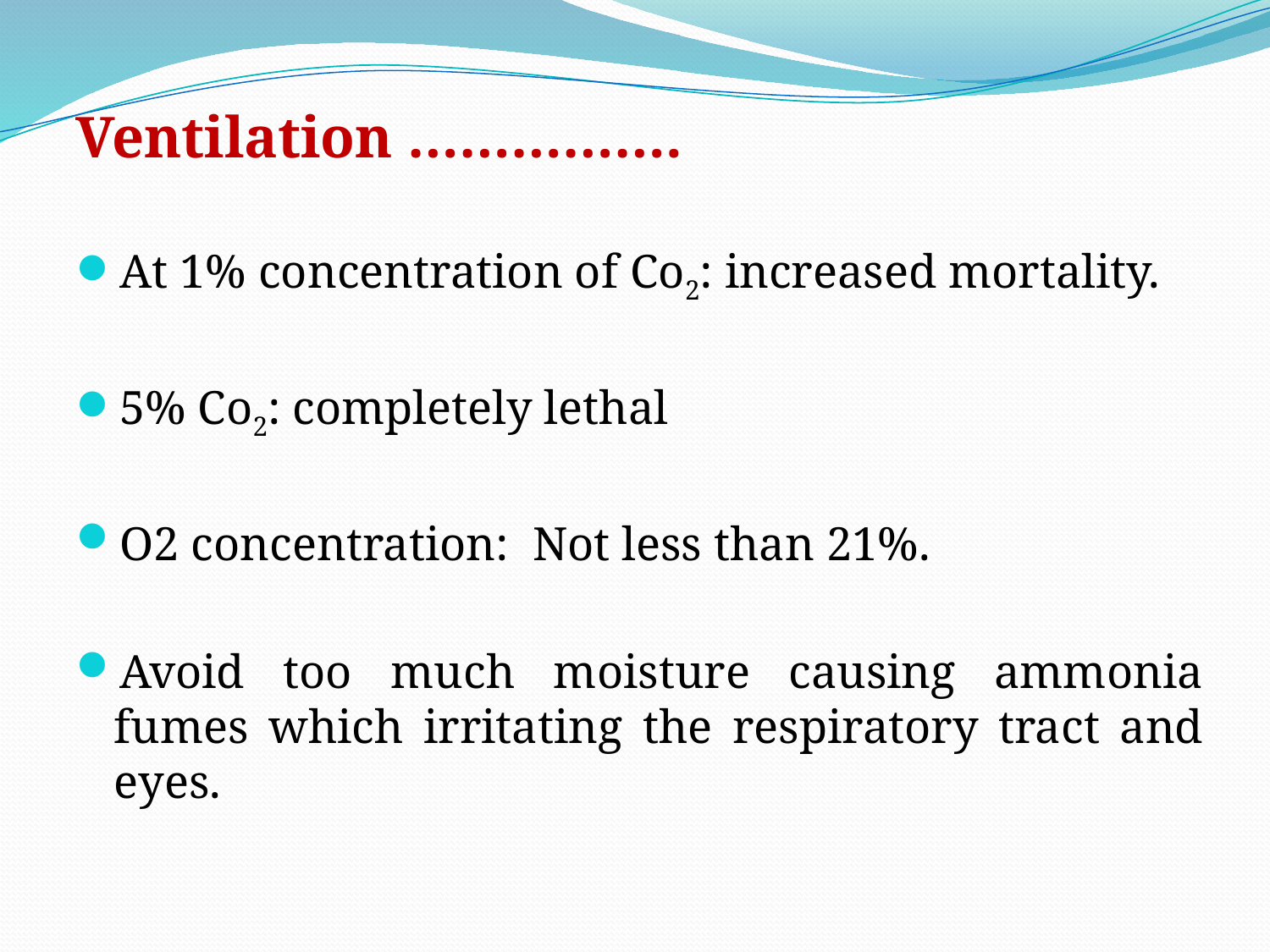

Ventilation …………….

At 1% concentration of Co2: increased mortality.

5% Co2: completely lethal

O2 concentration:  Not less than 21%.

Avoid too much moisture causing ammonia fumes which irritating the respiratory tract and eyes.